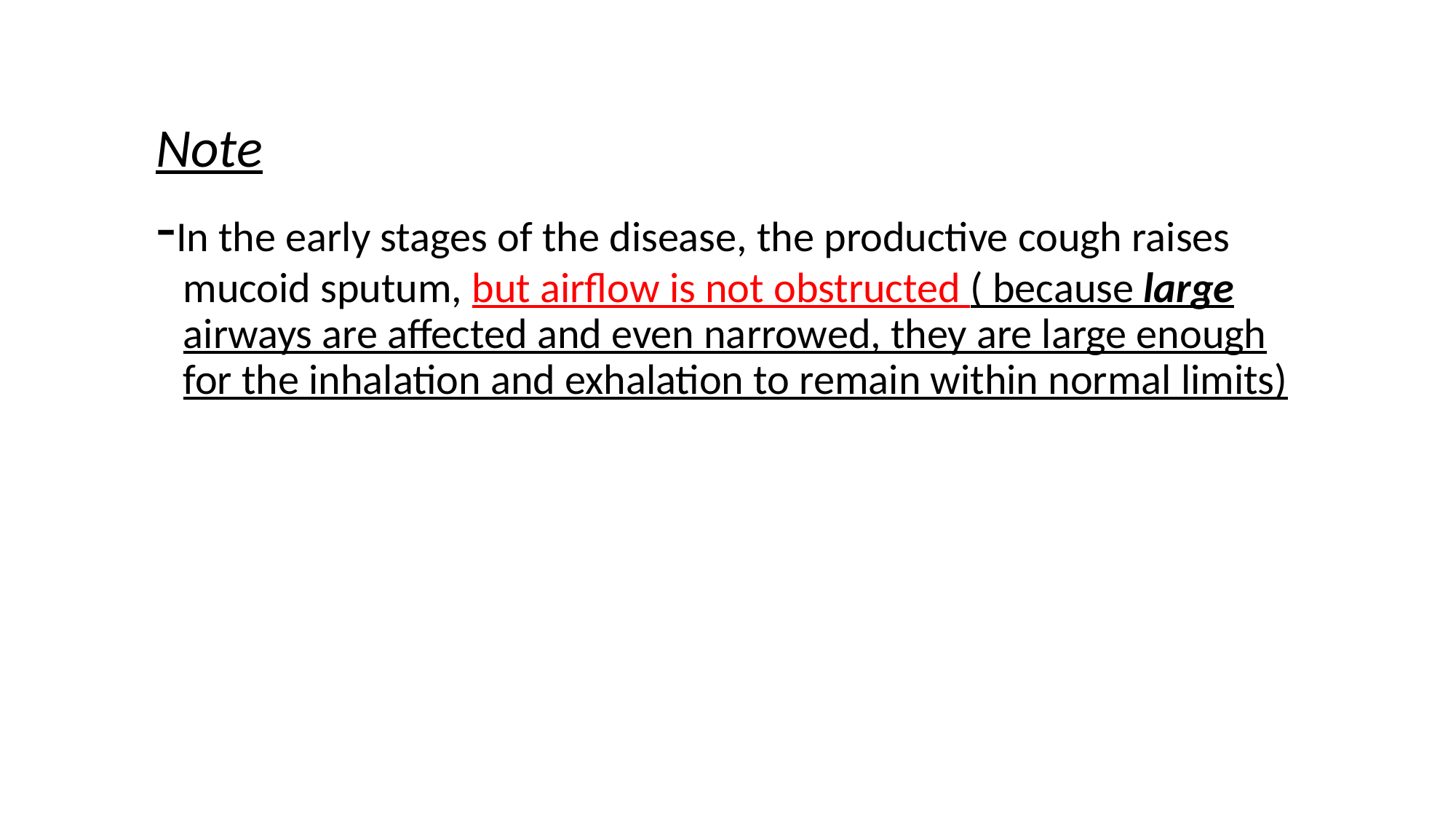

Note
-In the early stages of the disease, the productive cough raises mucoid sputum, but airflow is not obstructed ( because large airways are affected and even narrowed, they are large enough for the inhalation and exhalation to remain within normal limits)